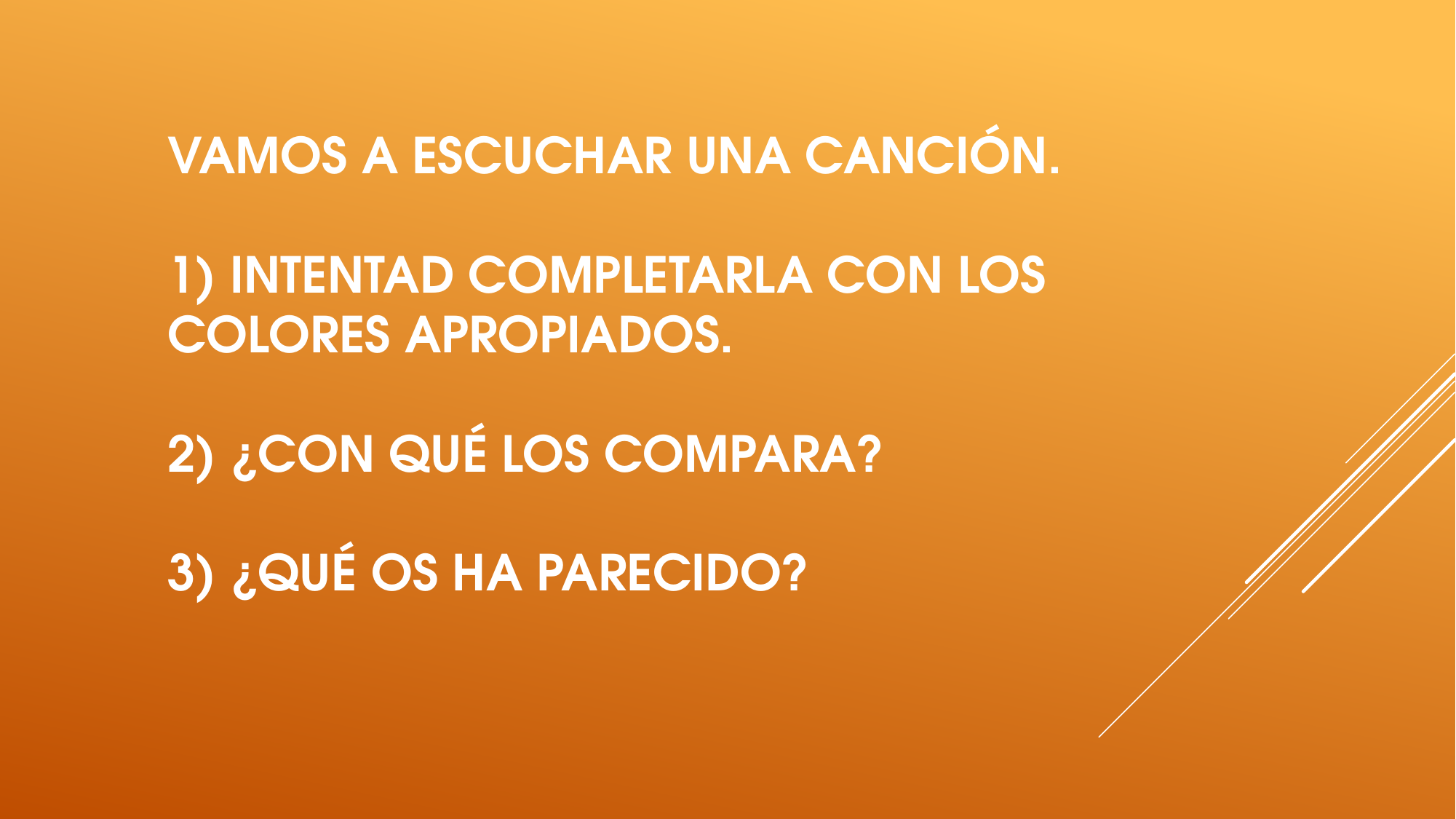

# Vamos a escuchar una canción. 1) Intentad completarla con los colores apropiados. 2) ¿con qué los compara? 3) ¿qué os ha parecido?